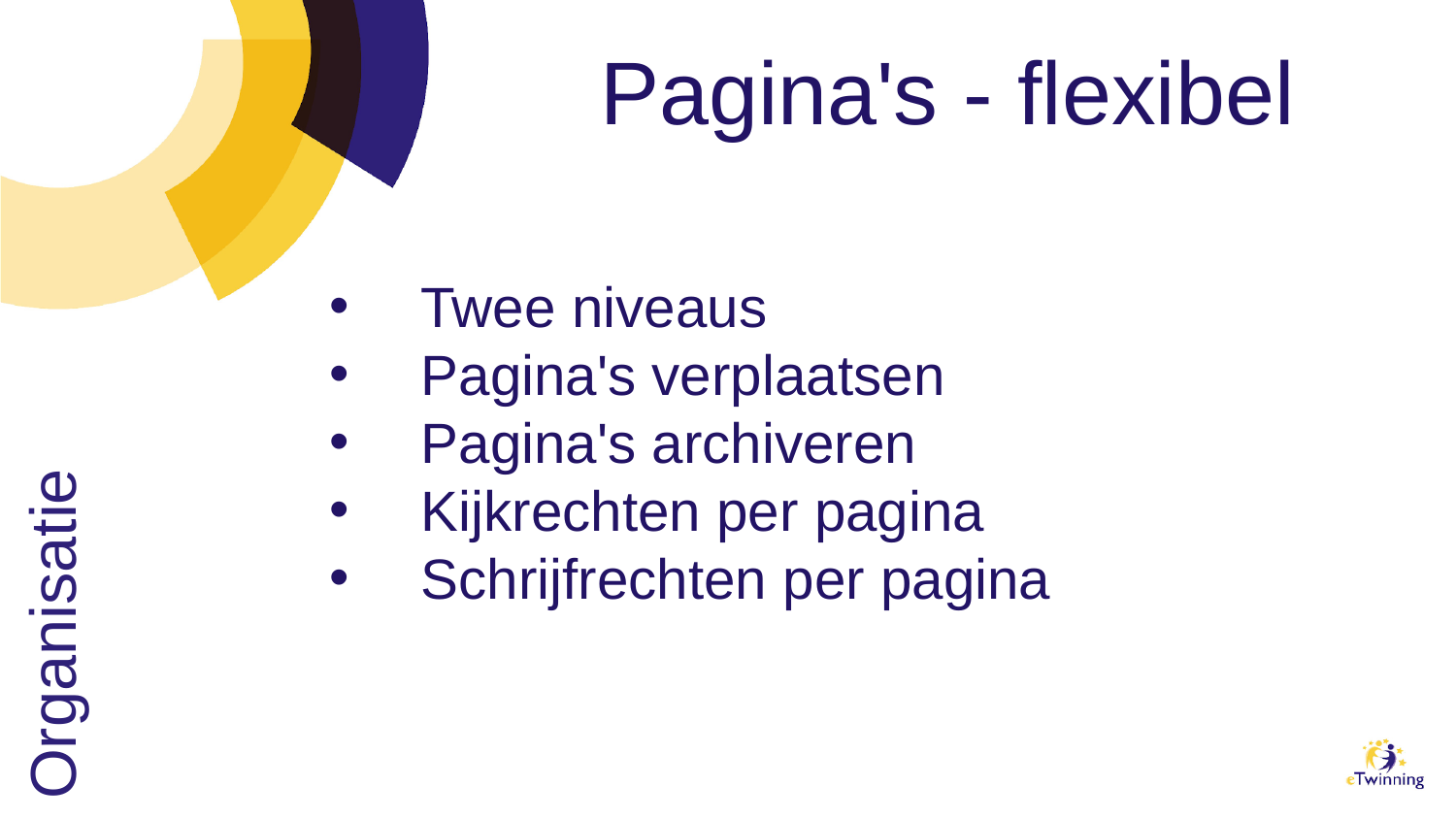

# Pagina's - flexibel
Twee niveaus
Pagina's verplaatsen
Pagina's archiveren
Kijkrechten per pagina
Schrijfrechten per pagina
Organisatie